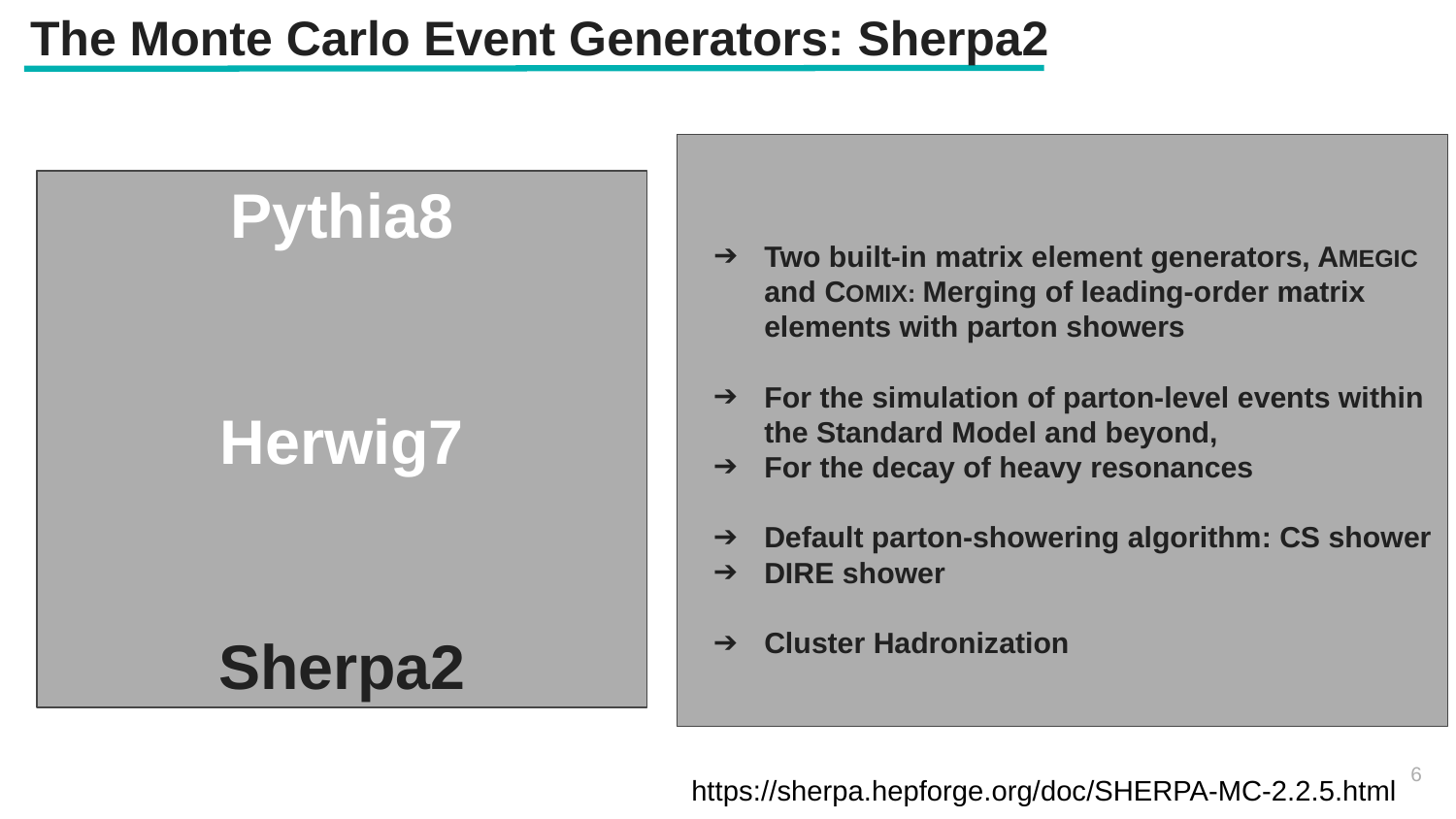

The Monte Carlo Event Generators: Sherpa2

Two built-in matrix element generators, AMEGIC and COMIX: Merging of leading-order matrix elements with parton showers

For the simulation of parton-level events within the Standard Model and beyond,
For the decay of heavy resonances

Default parton-showering algorithm: CS shower
DIRE shower

Cluster Hadronization

Pythia8

Herwig7

Sherpa2
6
https://sherpa.hepforge.org/doc/SHERPA-MC-2.2.5.html